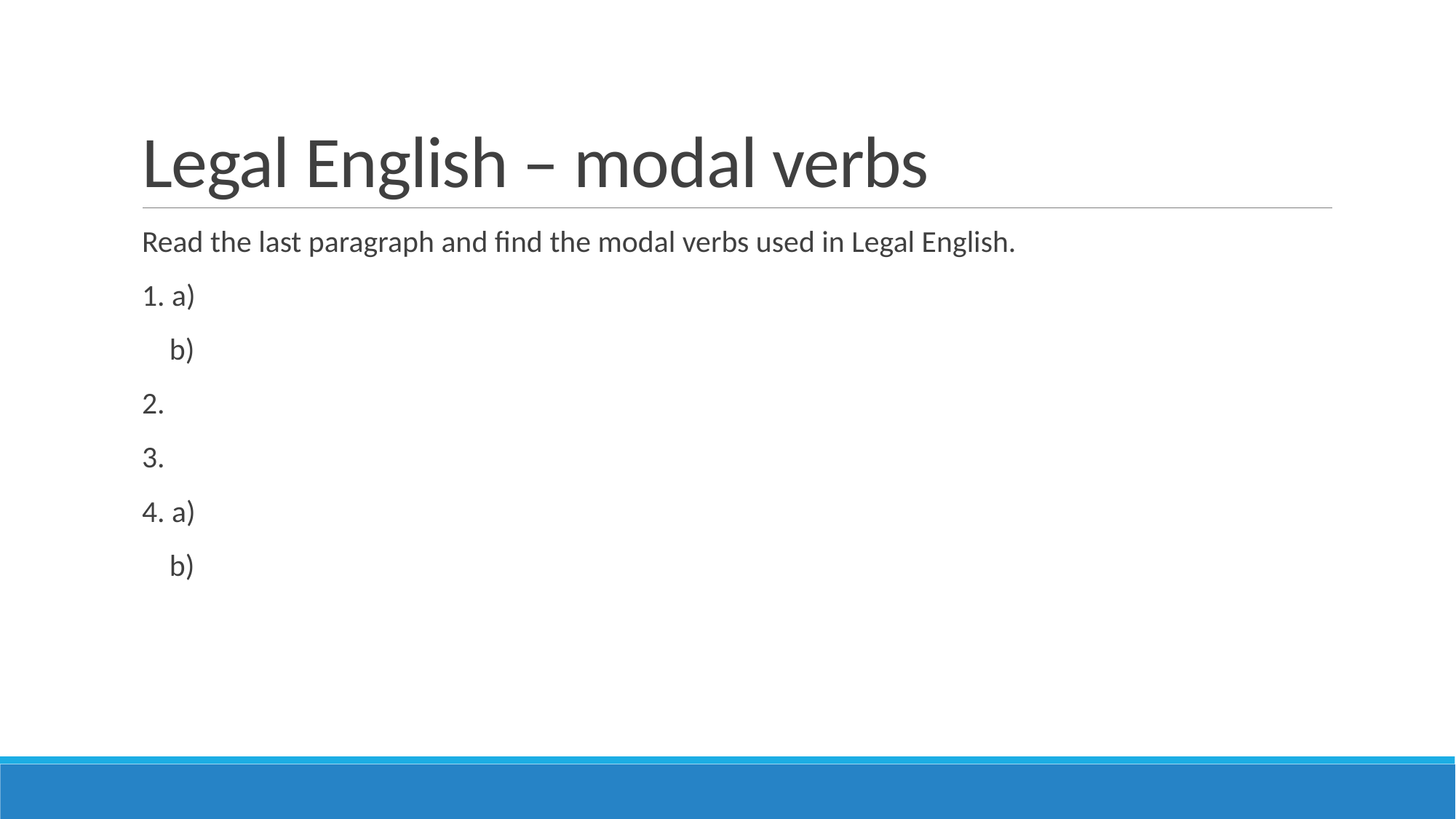

# Legal English – modal verbs
Read the last paragraph and find the modal verbs used in Legal English.
1. a)
    b)
2.
3.
4. a)
    b)